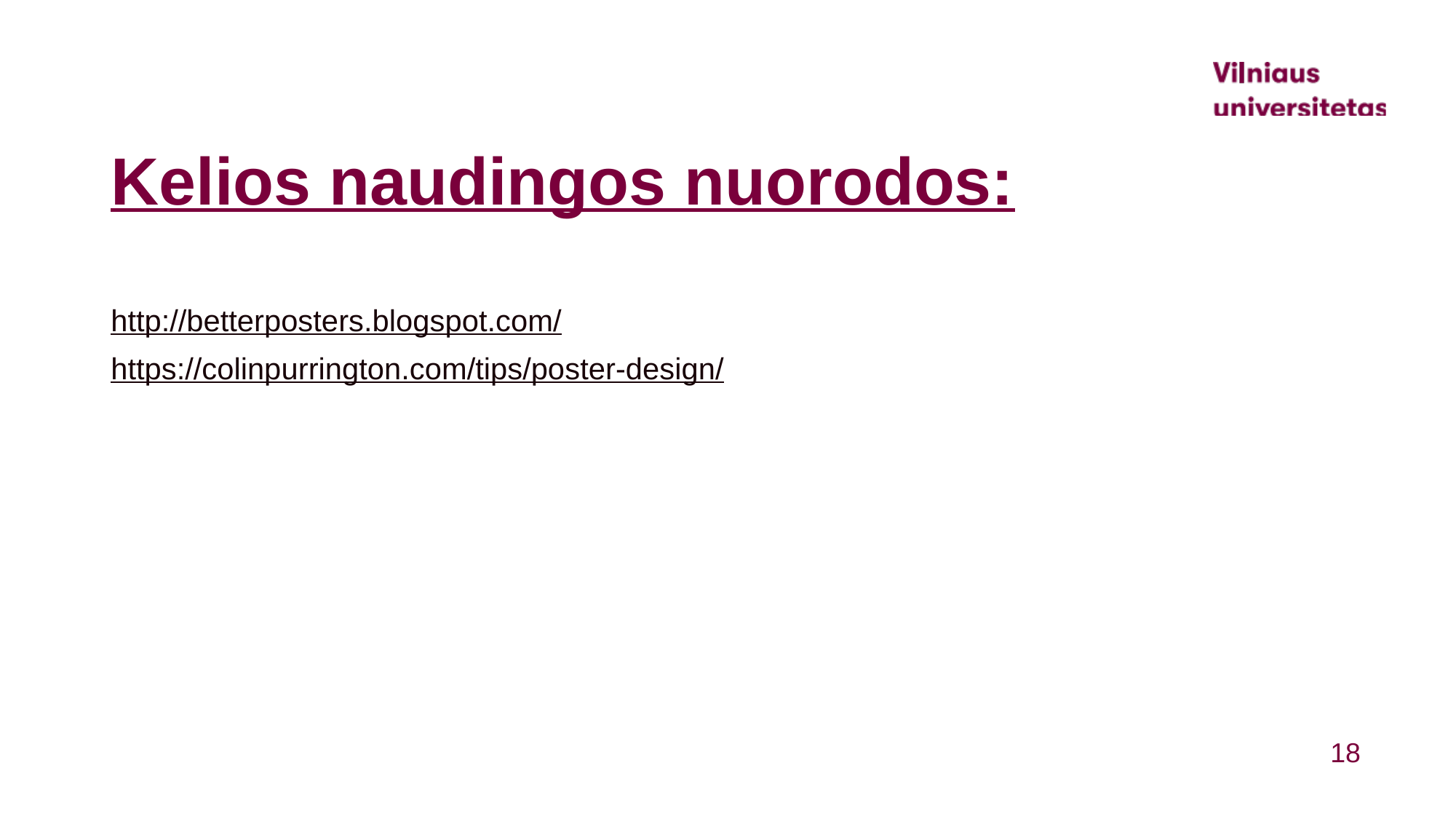

# Kelios naudingos nuorodos:
http://betterposters.blogspot.com/
https://colinpurrington.com/tips/poster-design/

18